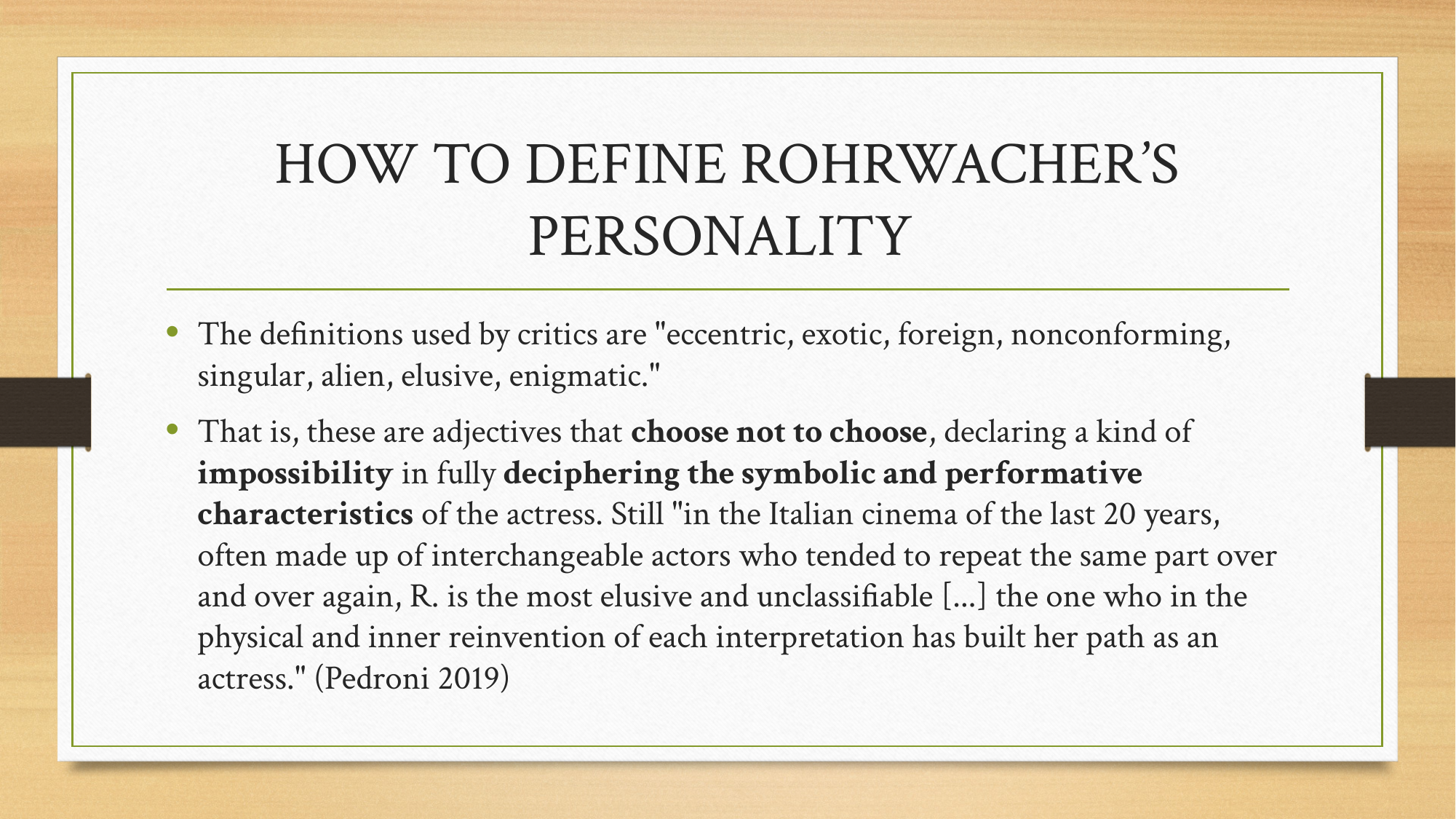

# HOW TO DEFINE ROHRWACHER’S PERSONALITY
The definitions used by critics are "eccentric, exotic, foreign, nonconforming, singular, alien, elusive, enigmatic."
That is, these are adjectives that choose not to choose, declaring a kind of impossibility in fully deciphering the symbolic and performative characteristics of the actress. Still "in the Italian cinema of the last 20 years, often made up of interchangeable actors who tended to repeat the same part over and over again, R. is the most elusive and unclassifiable [...] the one who in the physical and inner reinvention of each interpretation has built her path as an actress." (Pedroni 2019)